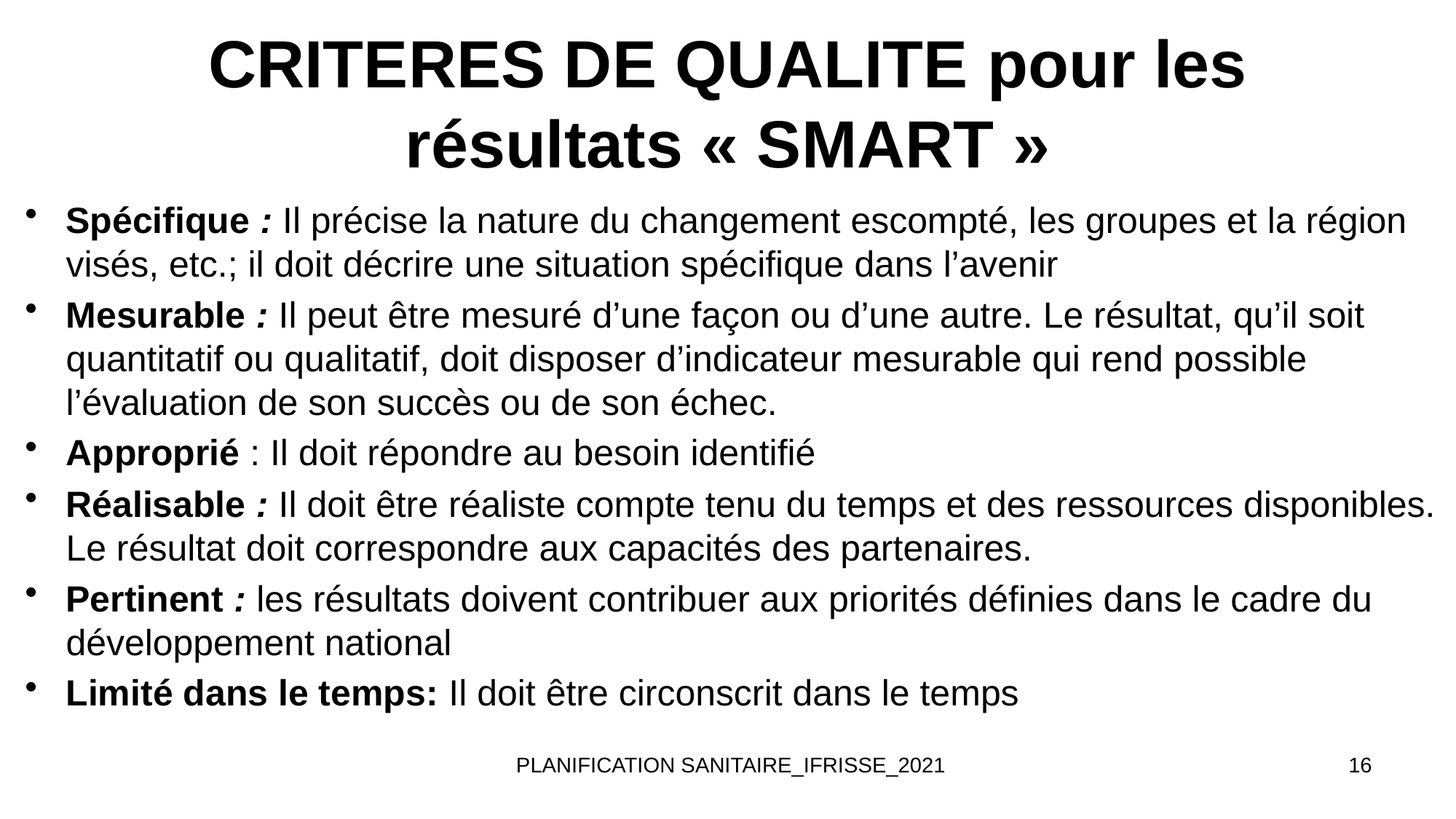

# CRITERES DE QUALITE pour les résultats « SMART »
Spécifique : Il précise la nature du changement escompté, les groupes et la région visés, etc.; il doit décrire une situation spécifique dans l’avenir
Mesurable : Il peut être mesuré d’une façon ou d’une autre. Le résultat, qu’il soit quantitatif ou qualitatif, doit disposer d’indicateur mesurable qui rend possible l’évaluation de son succès ou de son échec.
Approprié : Il doit répondre au besoin identifié
Réalisable : Il doit être réaliste compte tenu du temps et des ressources disponibles. Le résultat doit correspondre aux capacités des partenaires.
Pertinent : les résultats doivent contribuer aux priorités définies dans le cadre du développement national
Limité dans le temps: Il doit être circonscrit dans le temps
 PLANIFICATION SANITAIRE_IFRISSE_2021
16